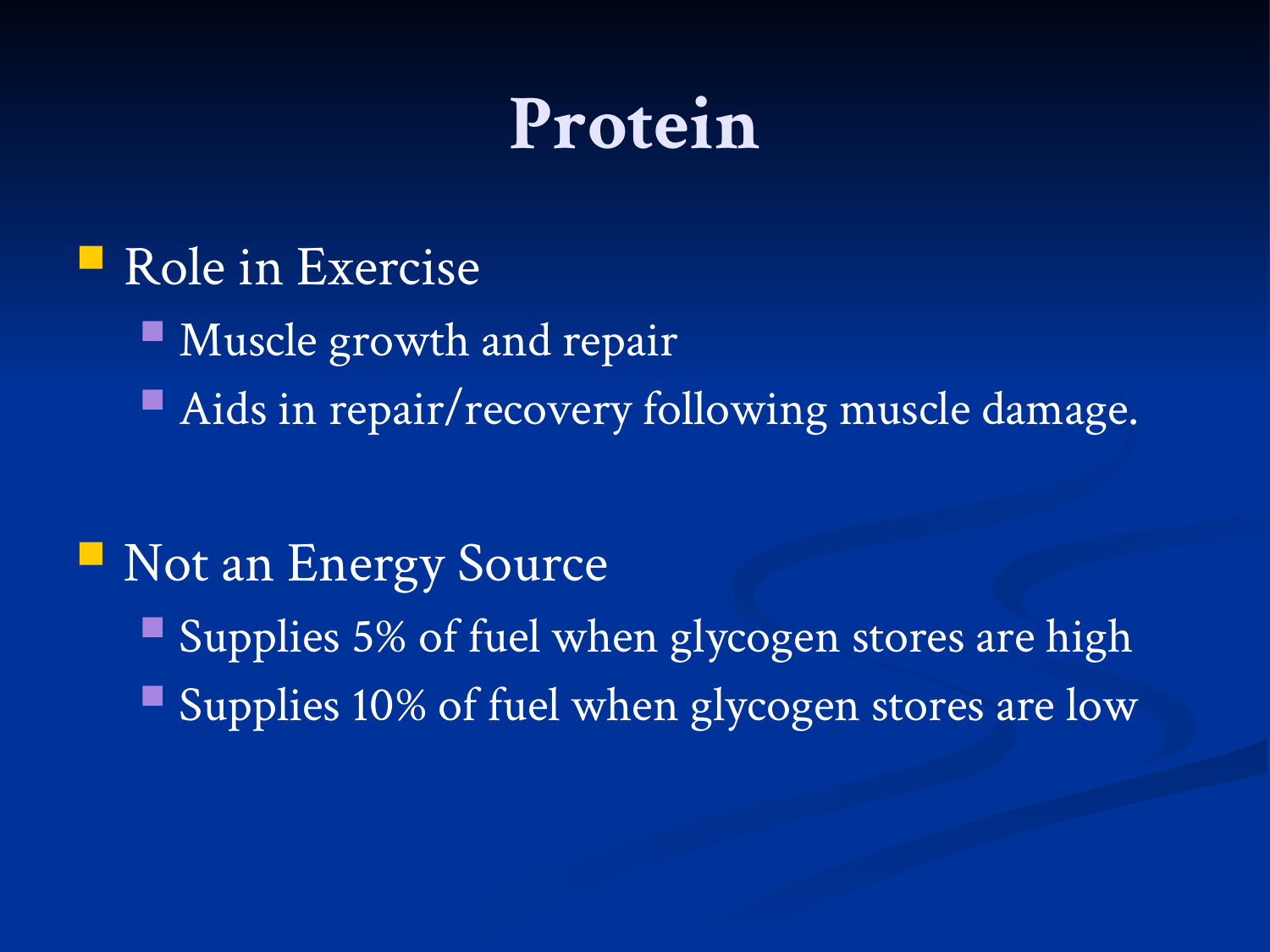

# Protein
Role in Exercise
Muscle growth and repair
Aids in repair/recovery following muscle damage.

Not an Energy Source
Supplies 5% of fuel when glycogen stores are high
Supplies 10% of fuel when glycogen stores are low